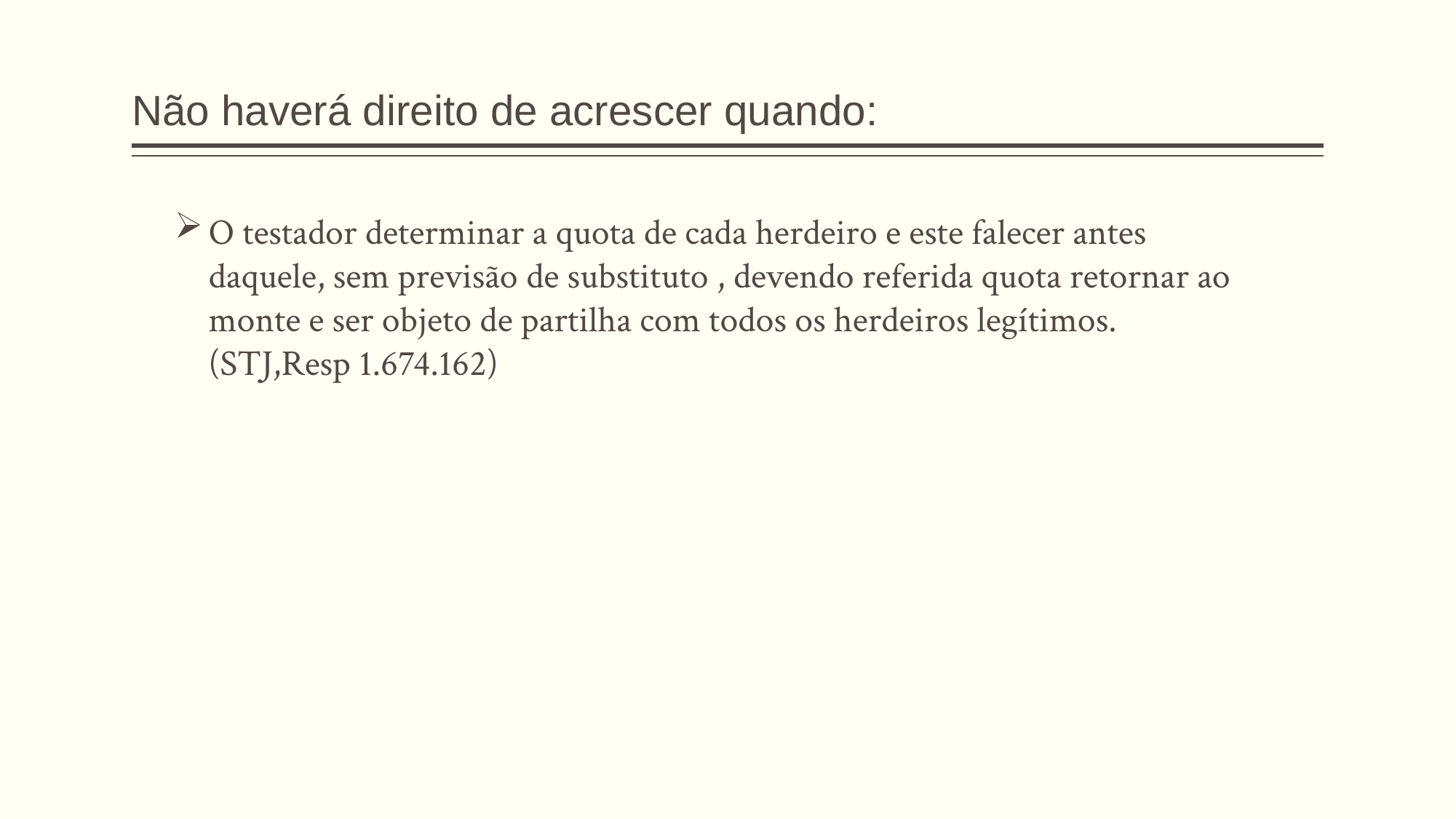

# Não haverá direito de acrescer quando:
O testador determinar a quota de cada herdeiro e este falecer antes daquele, sem previsão de substituto , devendo referida quota retornar ao monte e ser objeto de partilha com todos os herdeiros legítimos.
(STJ,Resp 1.674.162)